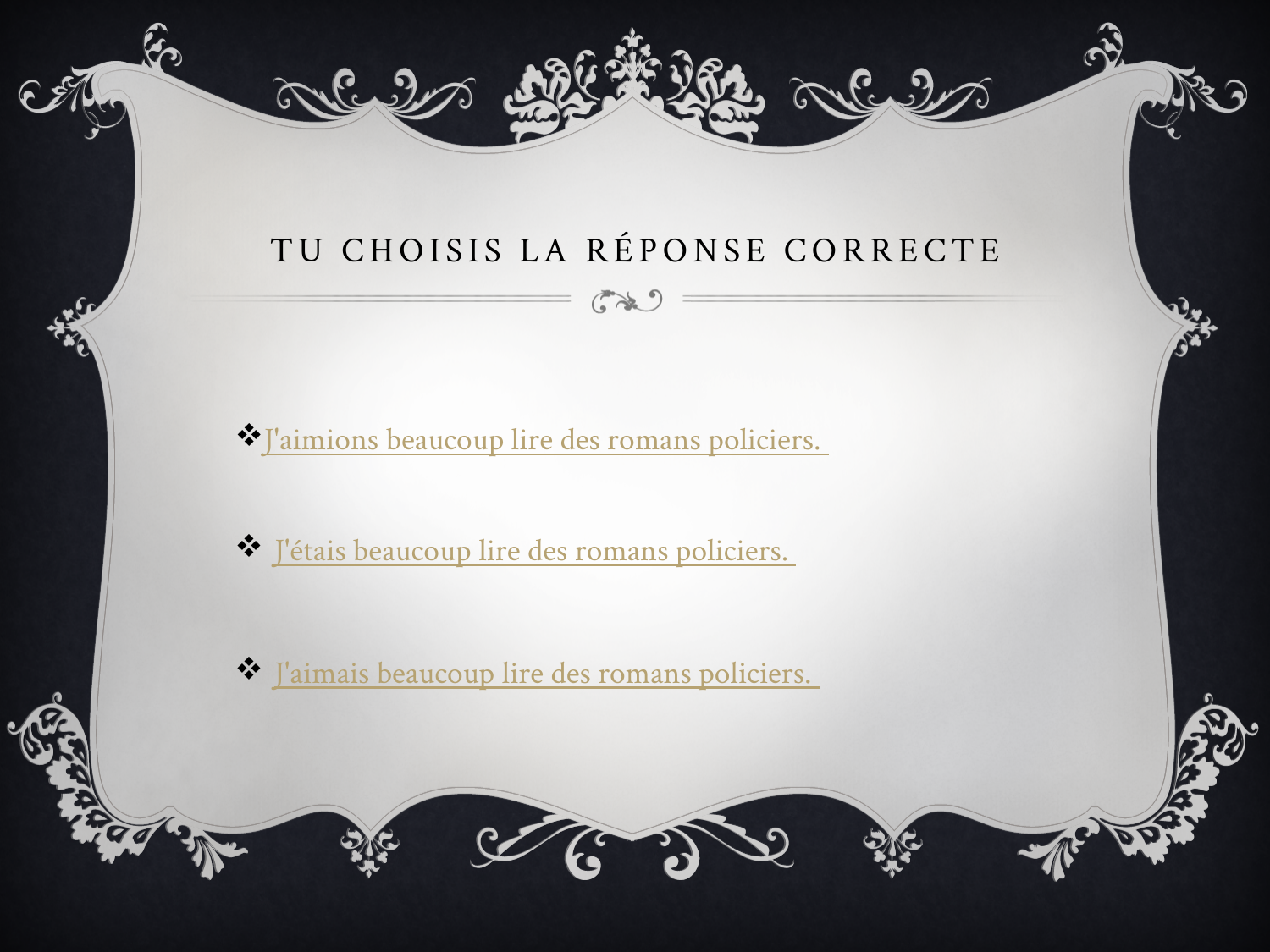

# Tu choisis la réponse correcte
J'aimions beaucoup lire des romans policiers.
J'étais beaucoup lire des romans policiers.
J'aimais beaucoup lire des romans policiers.